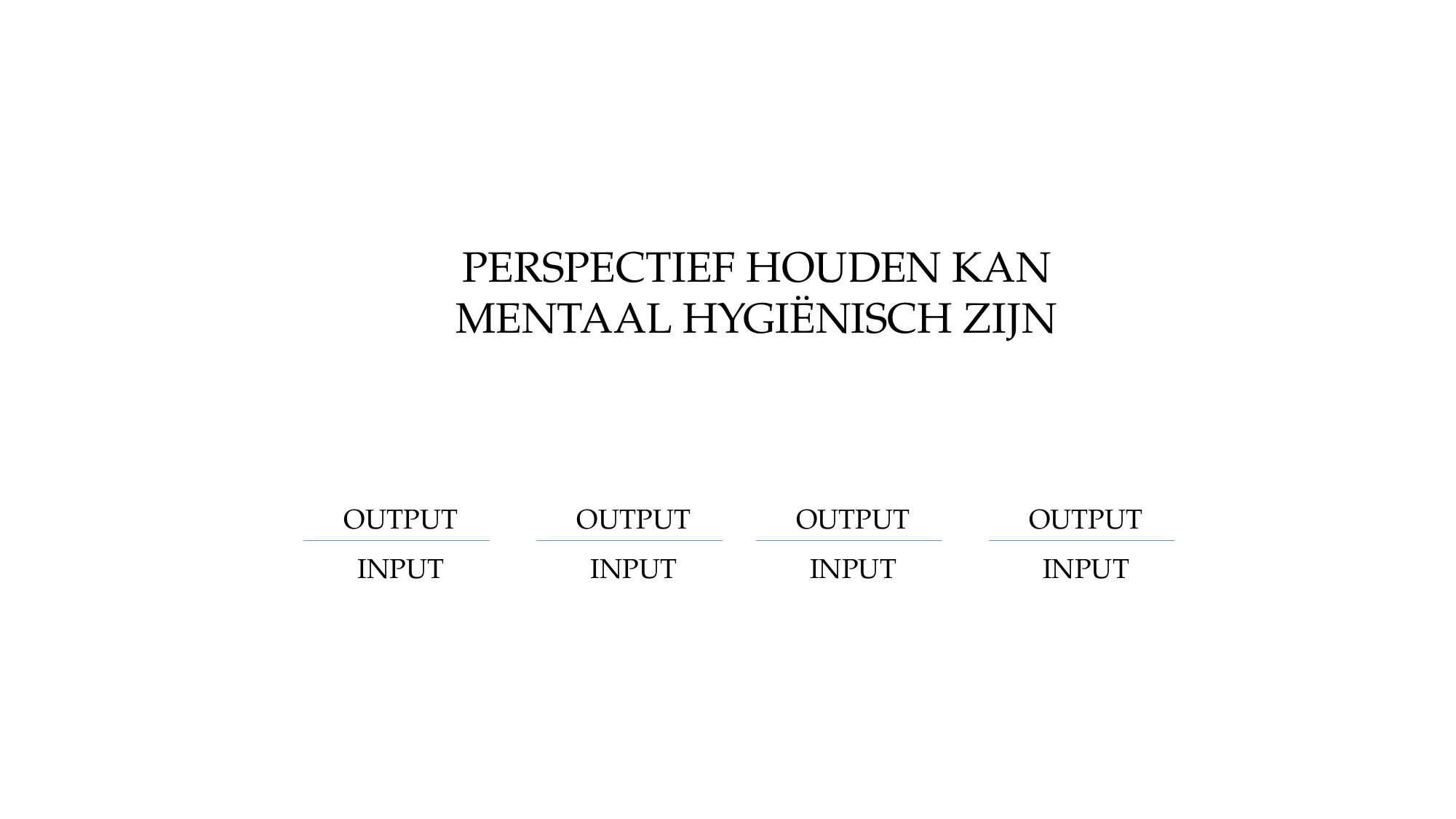

PERSPECTIEF HOUDEN KAN
MENTAAL HYGIËNISCH ZIJN
OUTPUT
OUTPUT
OUTPUT
OUTPUT
INPUT
INPUT
INPUT
INPUT